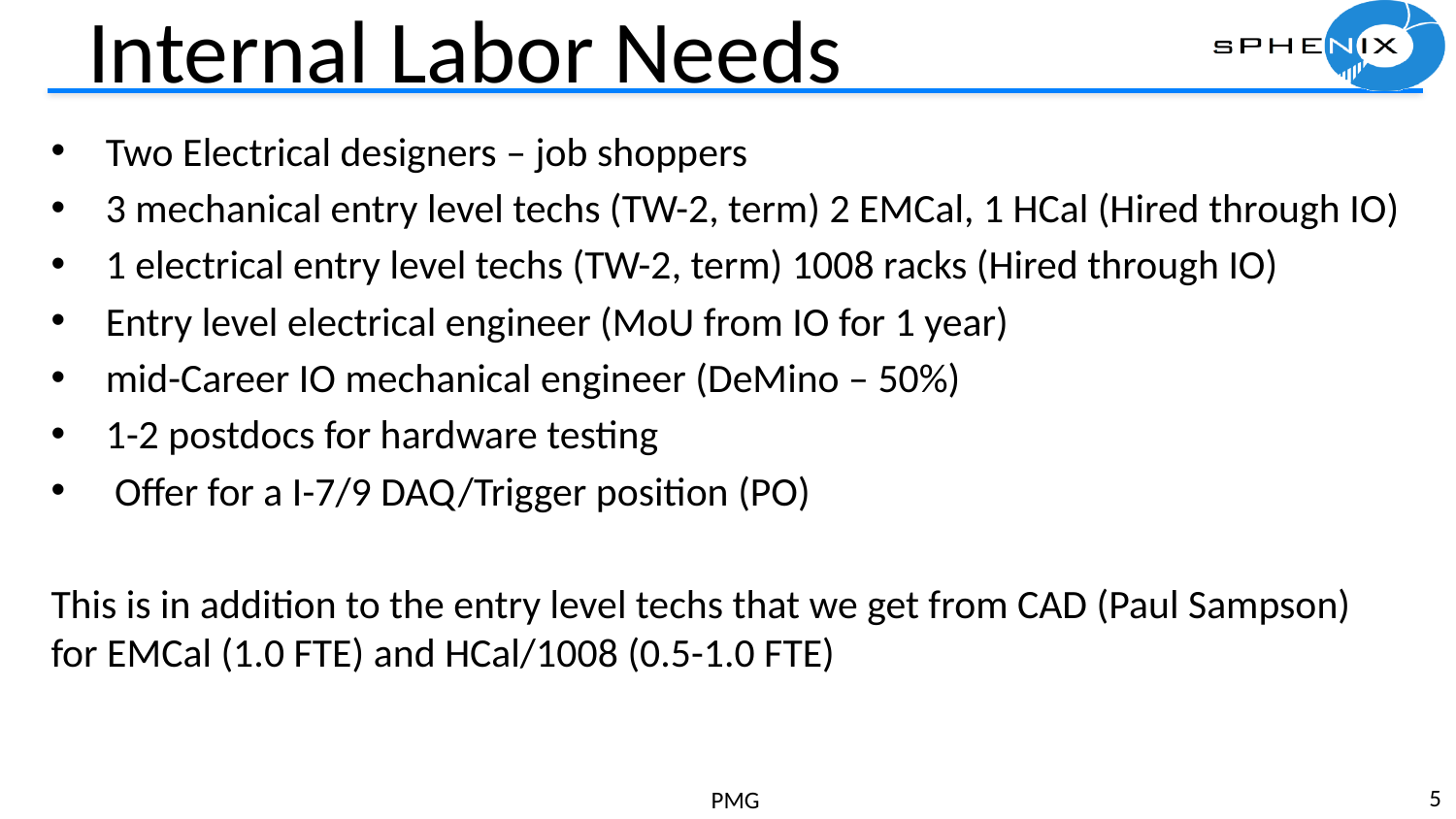

# Internal Labor Needs
Two Electrical designers – job shoppers
3 mechanical entry level techs (TW-2, term) 2 EMCal, 1 HCal (Hired through IO)
1 electrical entry level techs (TW-2, term) 1008 racks (Hired through IO)
Entry level electrical engineer (MoU from IO for 1 year)
mid-Career IO mechanical engineer (DeMino – 50%)
1-2 postdocs for hardware testing
 Offer for a I-7/9 DAQ/Trigger position (PO)

This is in addition to the entry level techs that we get from CAD (Paul Sampson) for EMCal (1.0 FTE) and HCal/1008 (0.5-1.0 FTE)

5
PMG